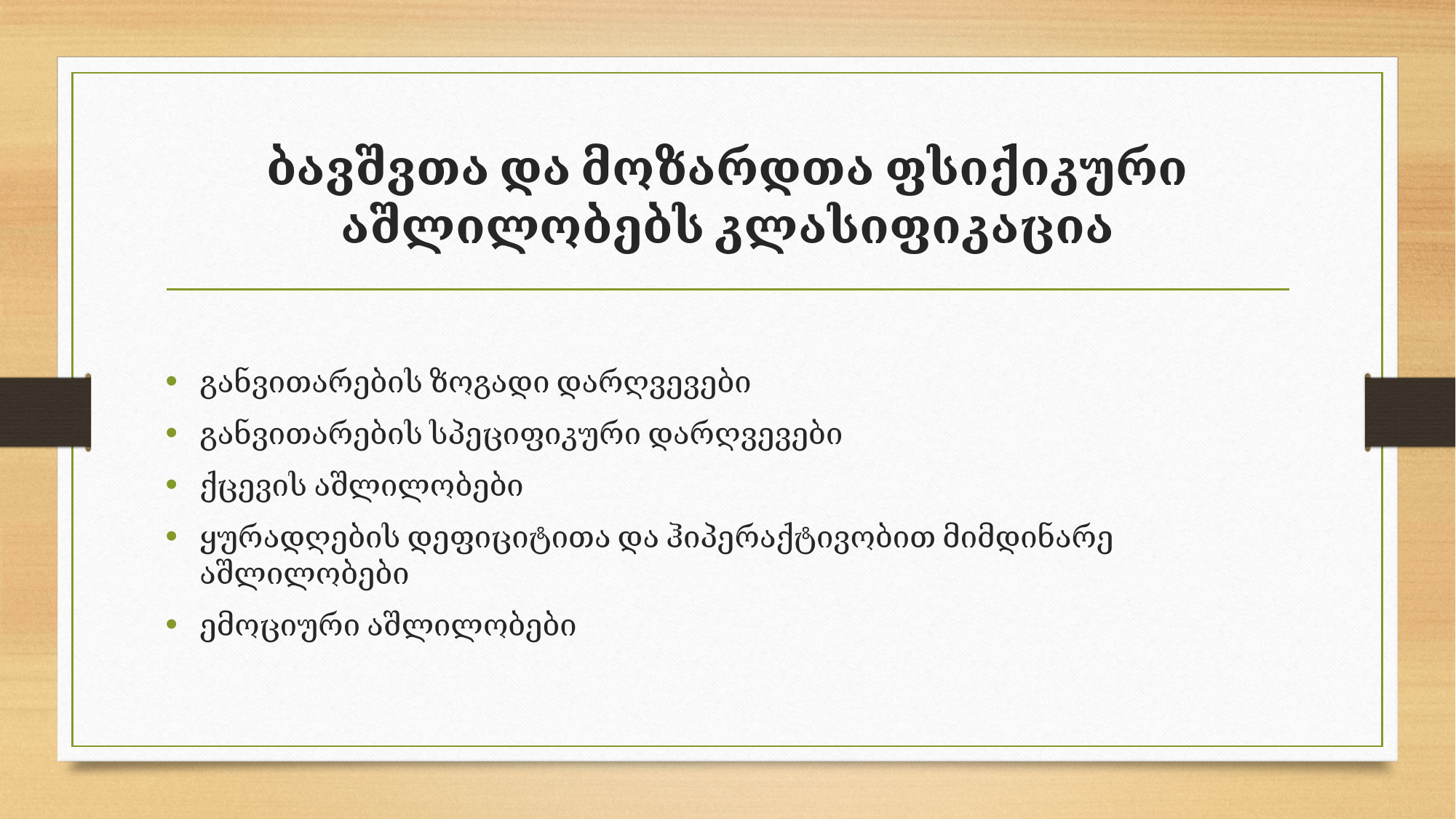

# ბავშვთა და მოზარდთა ფსიქიკური აშლილობებს კლასიფიკაცია

განვითარების ზოგადი დარღვევები
განვითარების სპეციფიკური დარღვევები
ქცევის აშლილობები
ყურადღების დეფიციტითა და ჰიპერაქტივობით მიმდინარე აშლილობები
ემოციური აშლილობები